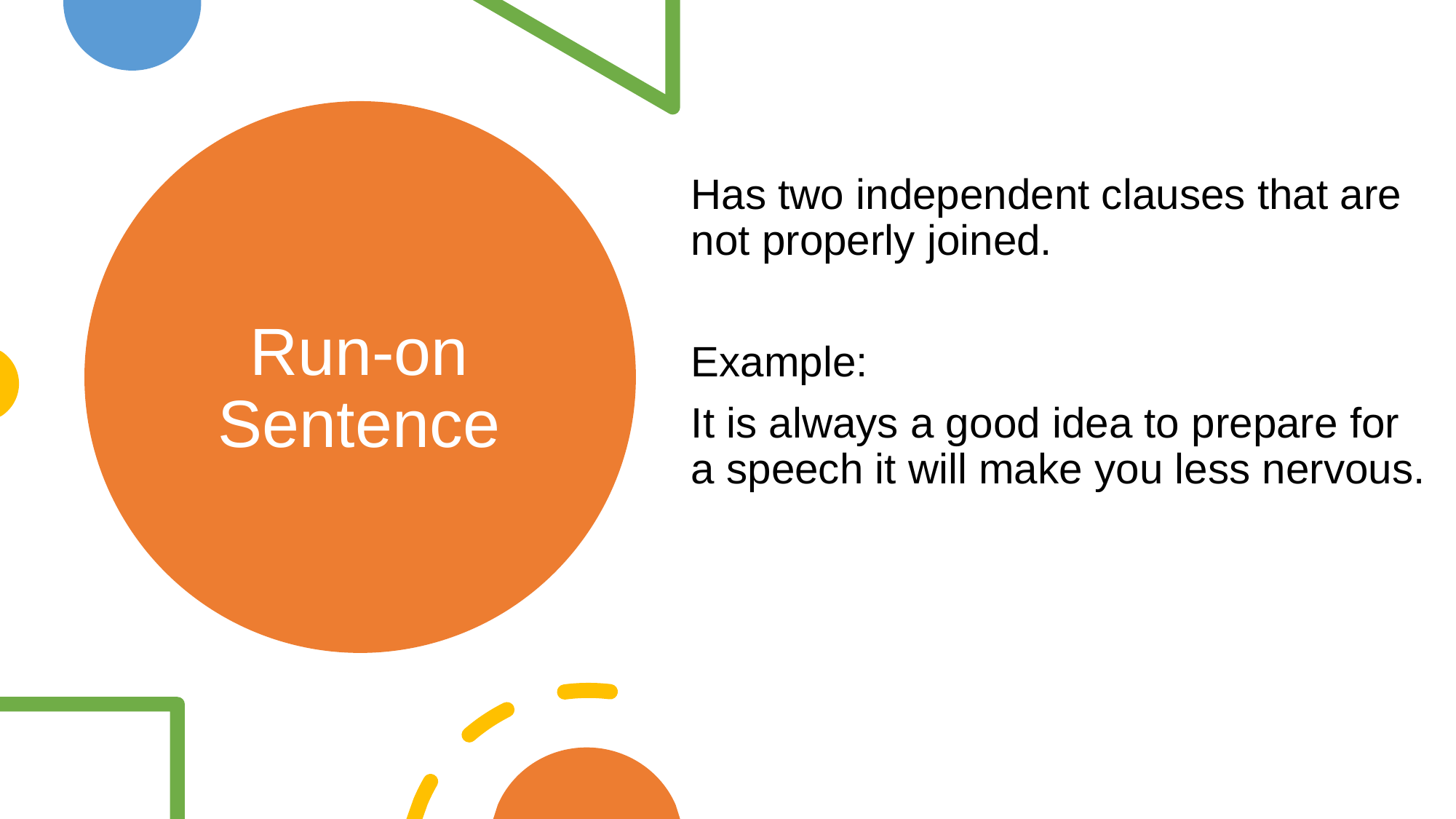

Has two independent clauses that are not properly joined.

Example:
It is always a good idea to prepare for a speech it will make you less nervous.

# Run-on Sentence